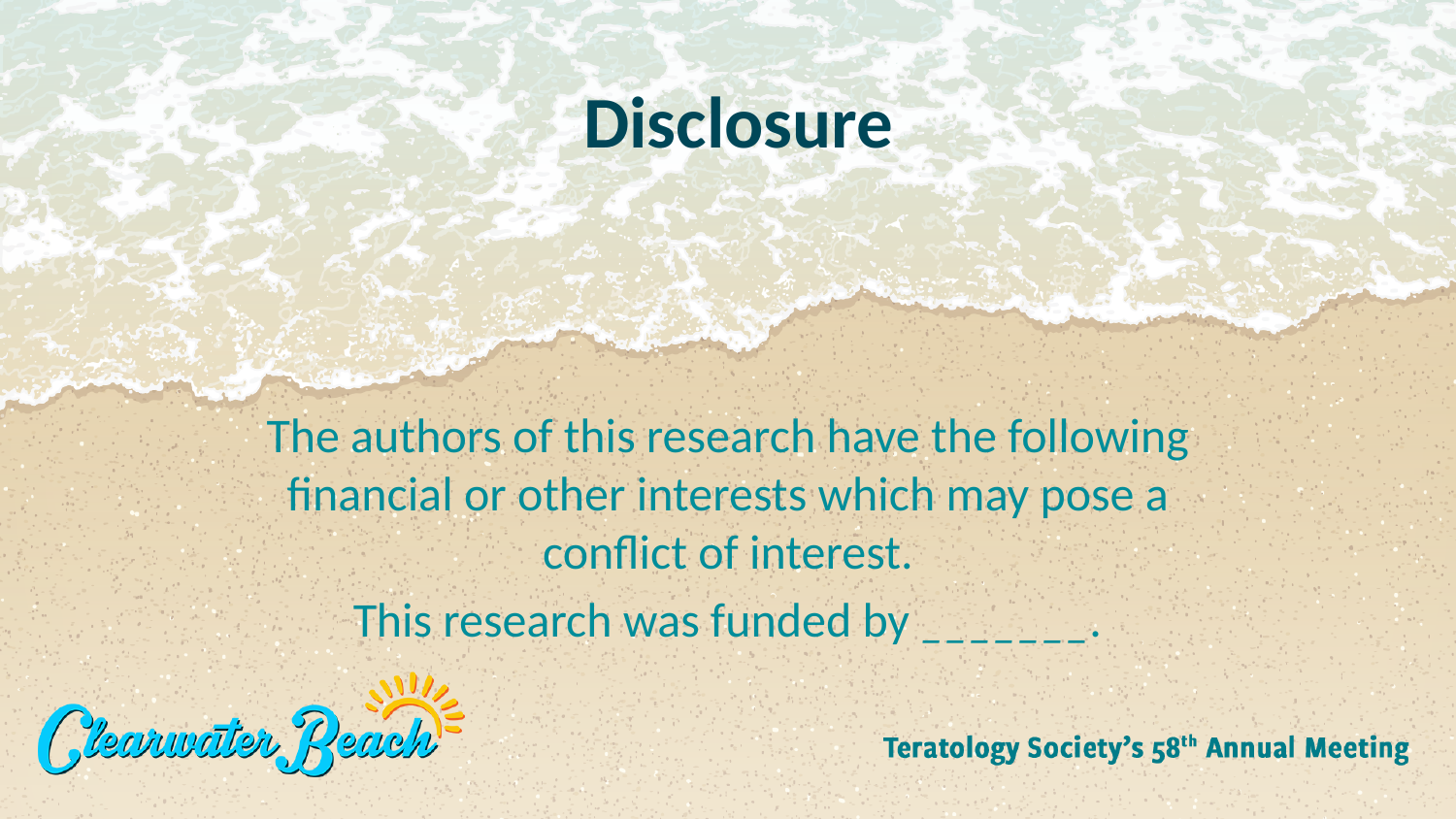

# Disclosure
The authors of this research have the following financial or other interests which may pose a conflict of interest.
This research was funded by _______.